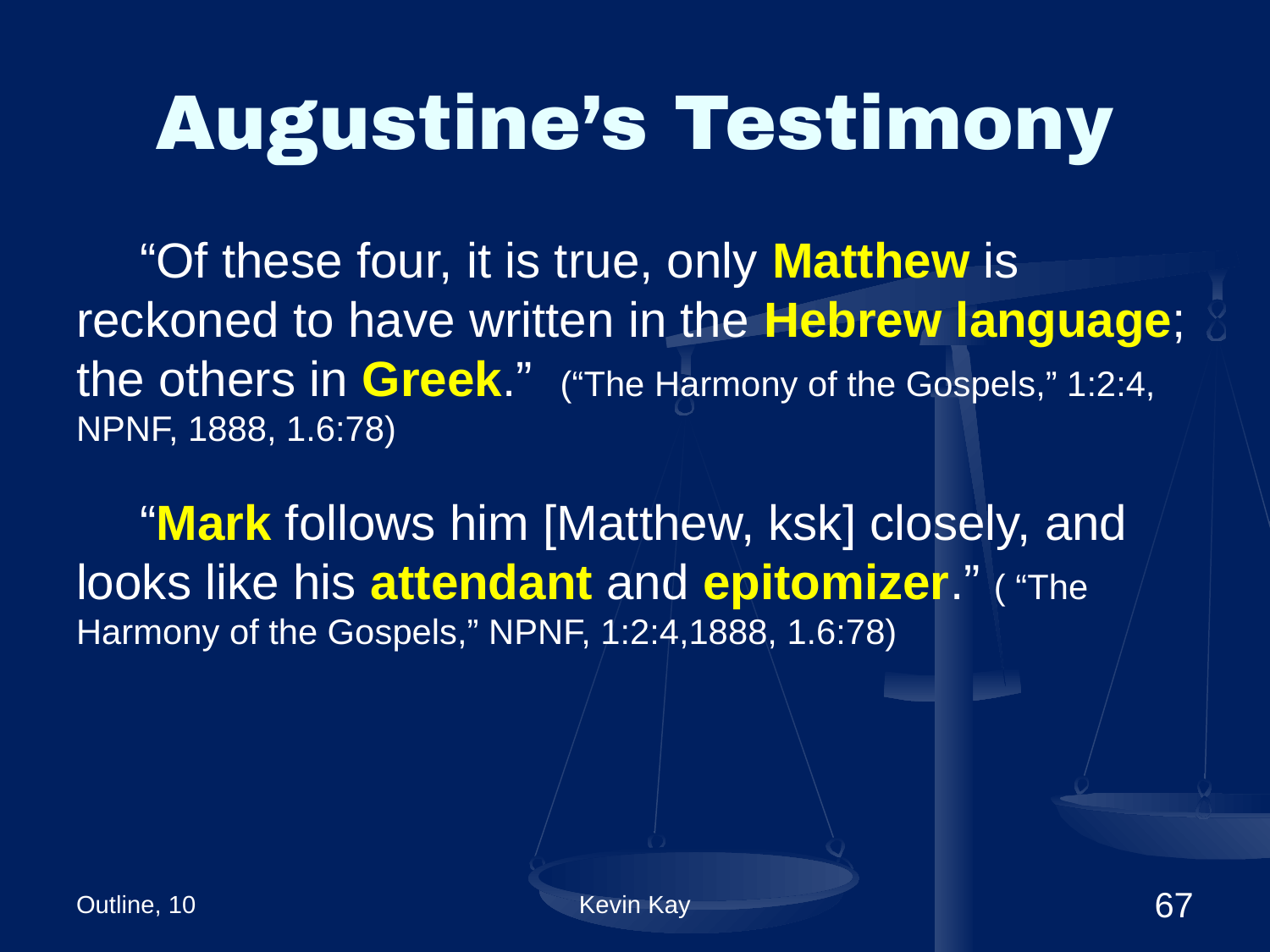

# Augustine’s Testimony
“Of these four, it is true, only Matthew is reckoned to have written in the Hebrew language; the others in Greek.”  (“The Harmony of the Gospels,” 1:2:4, NPNF, 1888, 1.6:78)
“Mark follows him [Matthew, ksk] closely, and looks like his attendant and epitomizer.” ( “The Harmony of the Gospels,” NPNF, 1:2:4,1888, 1.6:78)

Outline, 10
Kevin Kay
67